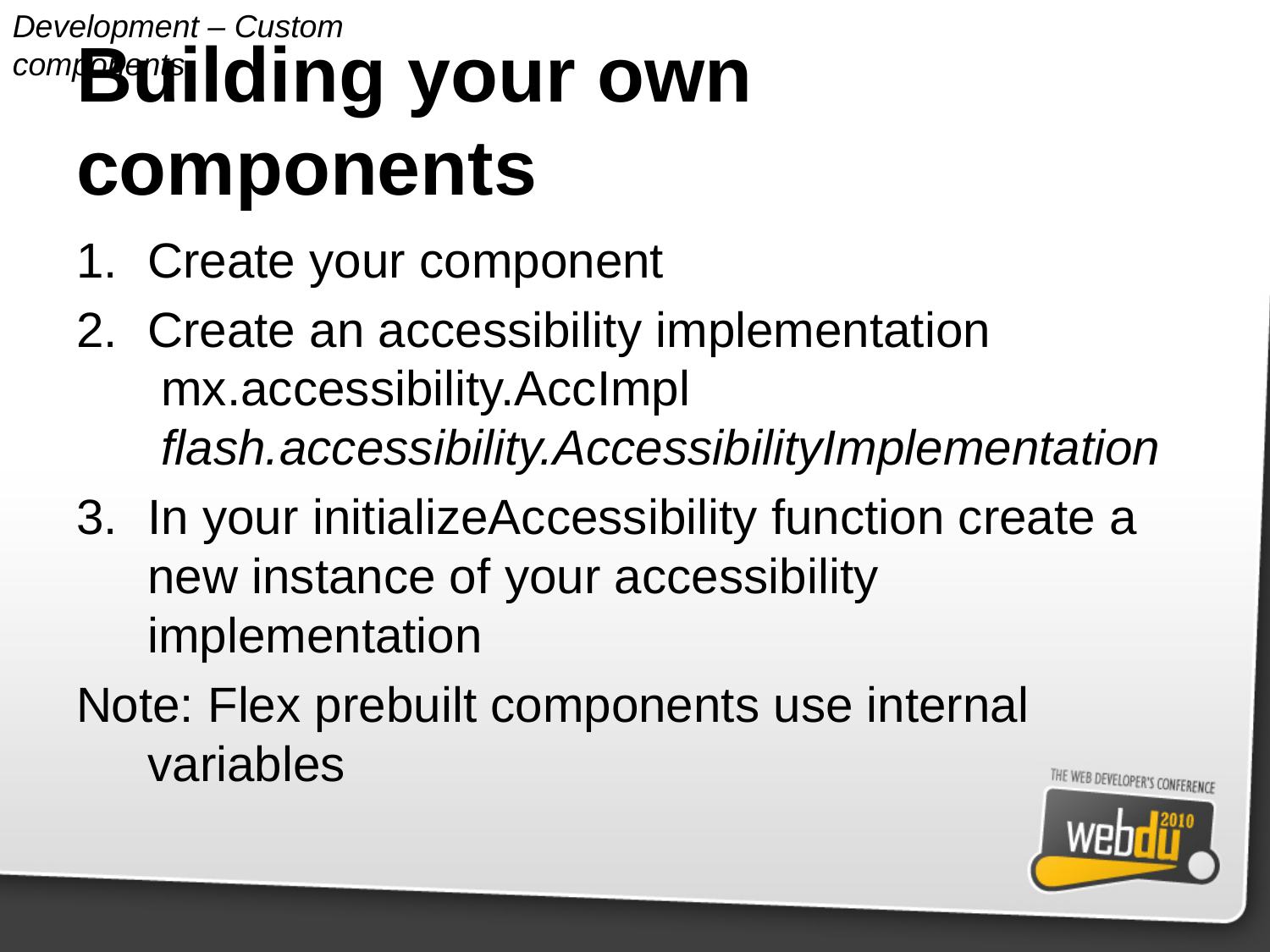

Development – Custom components
# Building your own components
Create your component
Create an accessibility implementation
 mx.accessibility.AccImpl
 flash.accessibility.AccessibilityImplementation
In your initializeAccessibility function create a new instance of your accessibility implementation
Note: Flex prebuilt components use internal variables